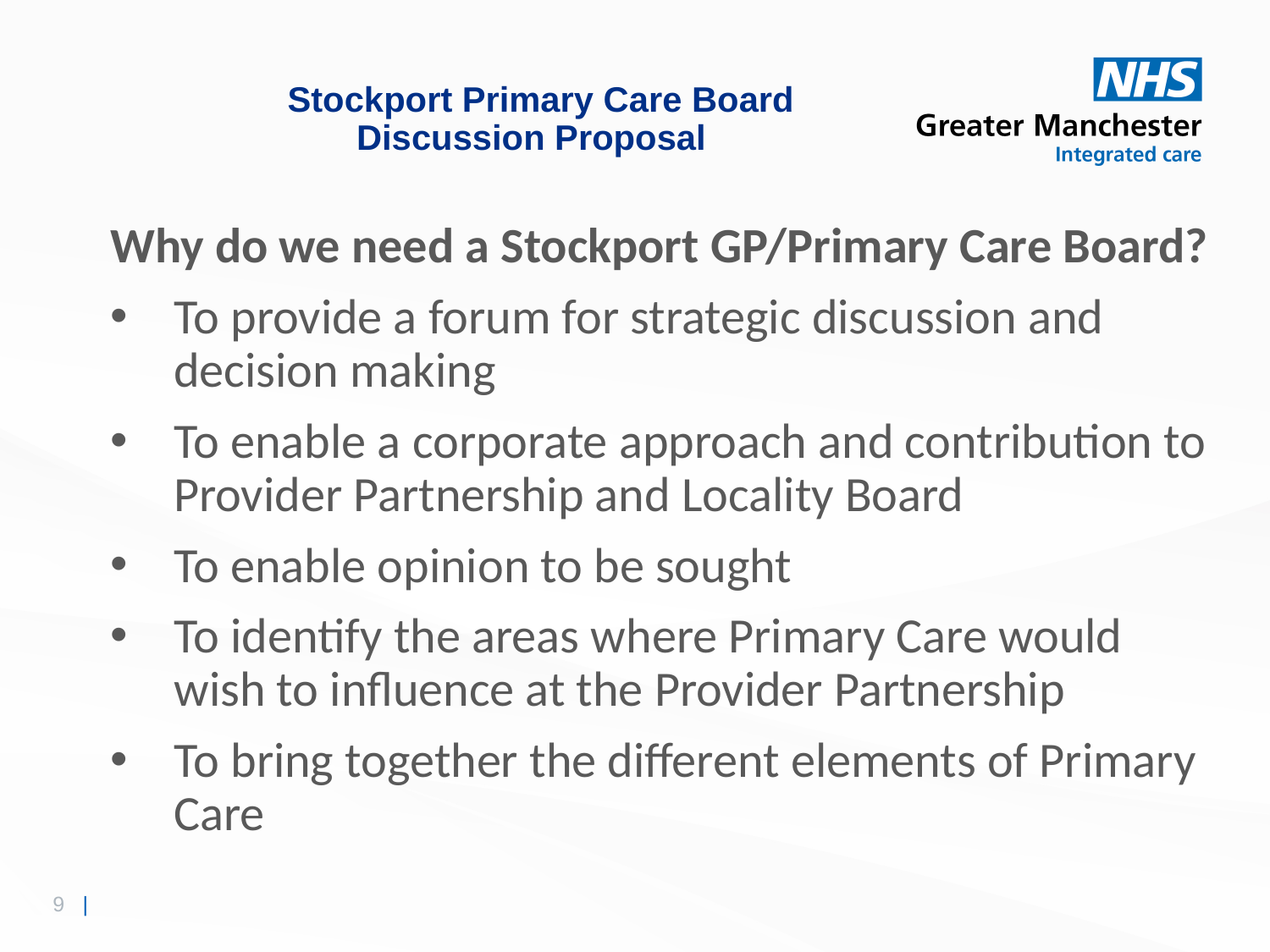

# Stockport Primary Care Board Discussion Proposal
Why do we need a Stockport GP/Primary Care Board?
To provide a forum for strategic discussion and decision making
To enable a corporate approach and contribution to Provider Partnership and Locality Board
To enable opinion to be sought
To identify the areas where Primary Care would wish to influence at the Provider Partnership
To bring together the different elements of Primary Care